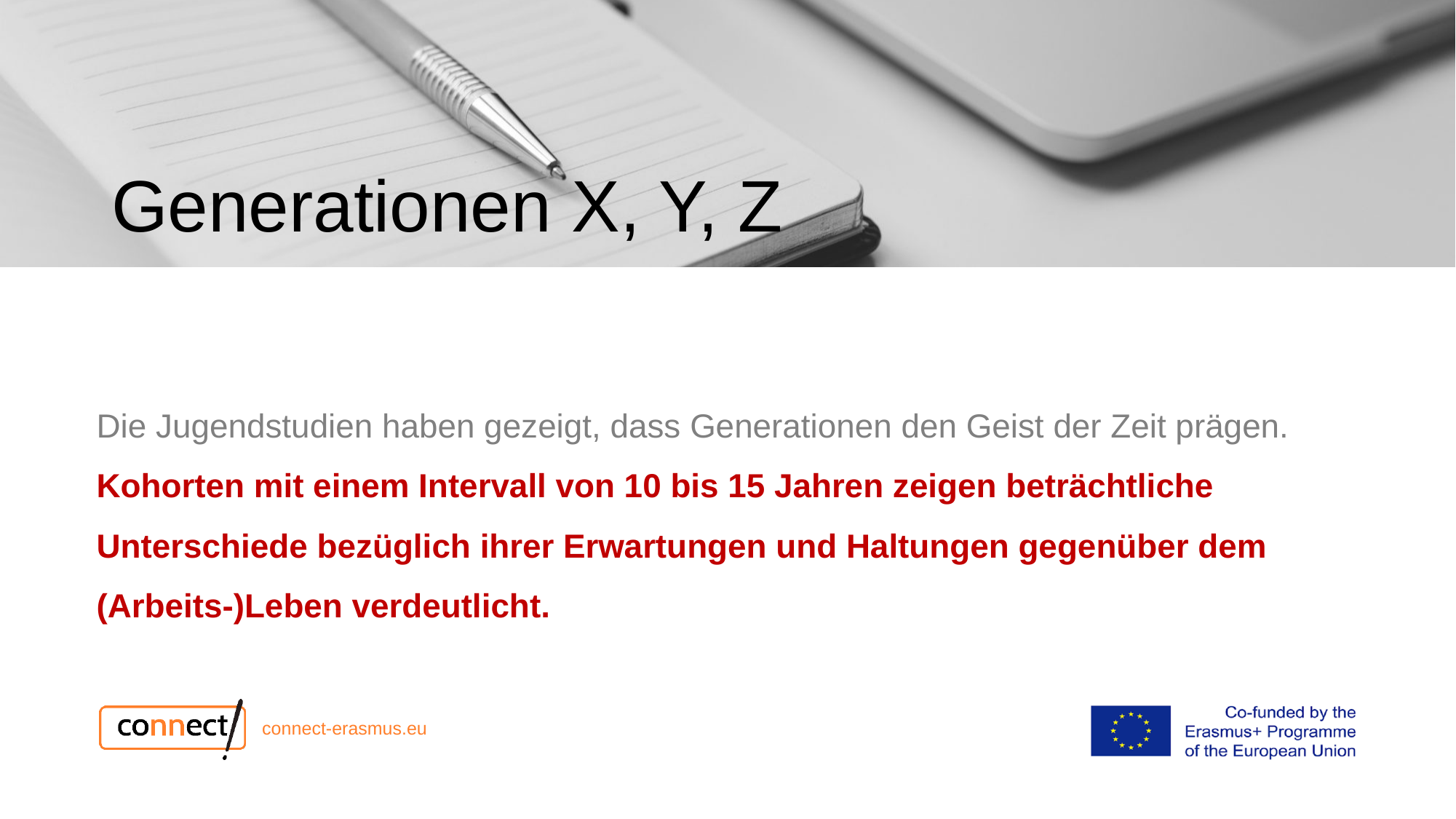

# Generationen X, Y, Z
Die Jugendstudien haben gezeigt, dass Generationen den Geist der Zeit prägen.
Kohorten mit einem Intervall von 10 bis 15 Jahren zeigen beträchtliche Unterschiede bezüglich ihrer Erwartungen und Haltungen gegenüber dem (Arbeits-)Leben verdeutlicht.
connect-erasmus.eu